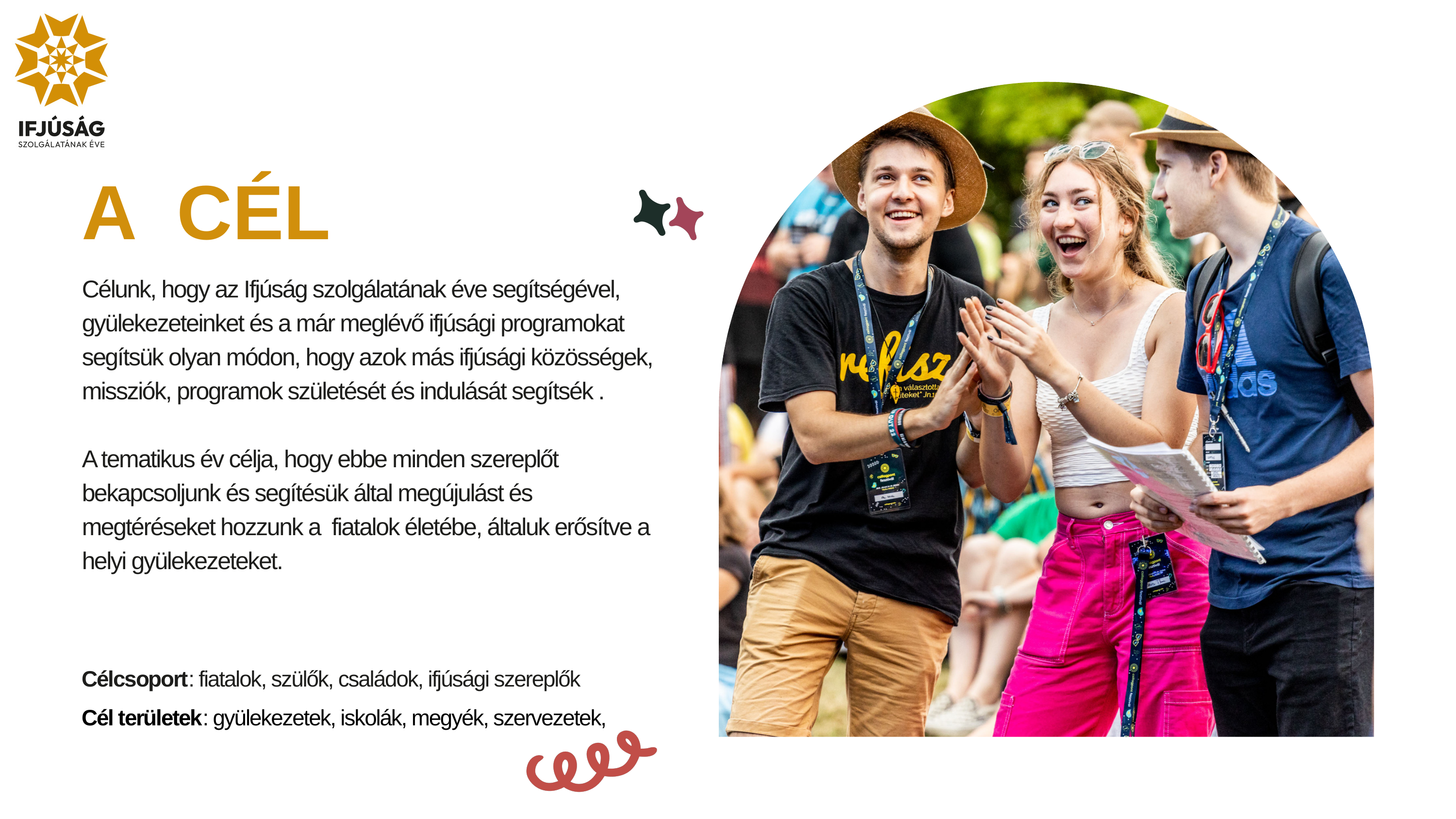

A  CÉL

Célunk, hogy az Ifjúság szolgálatának éve segítségével, gyülekezeteinket és a már meglévő ifjúsági programokat segítsük olyan módon, hogy azok más ifjúsági közösségek, missziók, programok születését és indulását segítsék .

A tematikus év célja, hogy ebbe minden szereplőt bekapcsoljunk és segítésük által megújulást és megtéréseket hozzunk a  fiatalok életébe, általuk erősítve a helyi gyülekezeteket.
Célcsoport: fiatalok, szülők, családok, ifjúsági szereplők
Cél területek: gyülekezetek, iskolák, megyék, szervezetek,